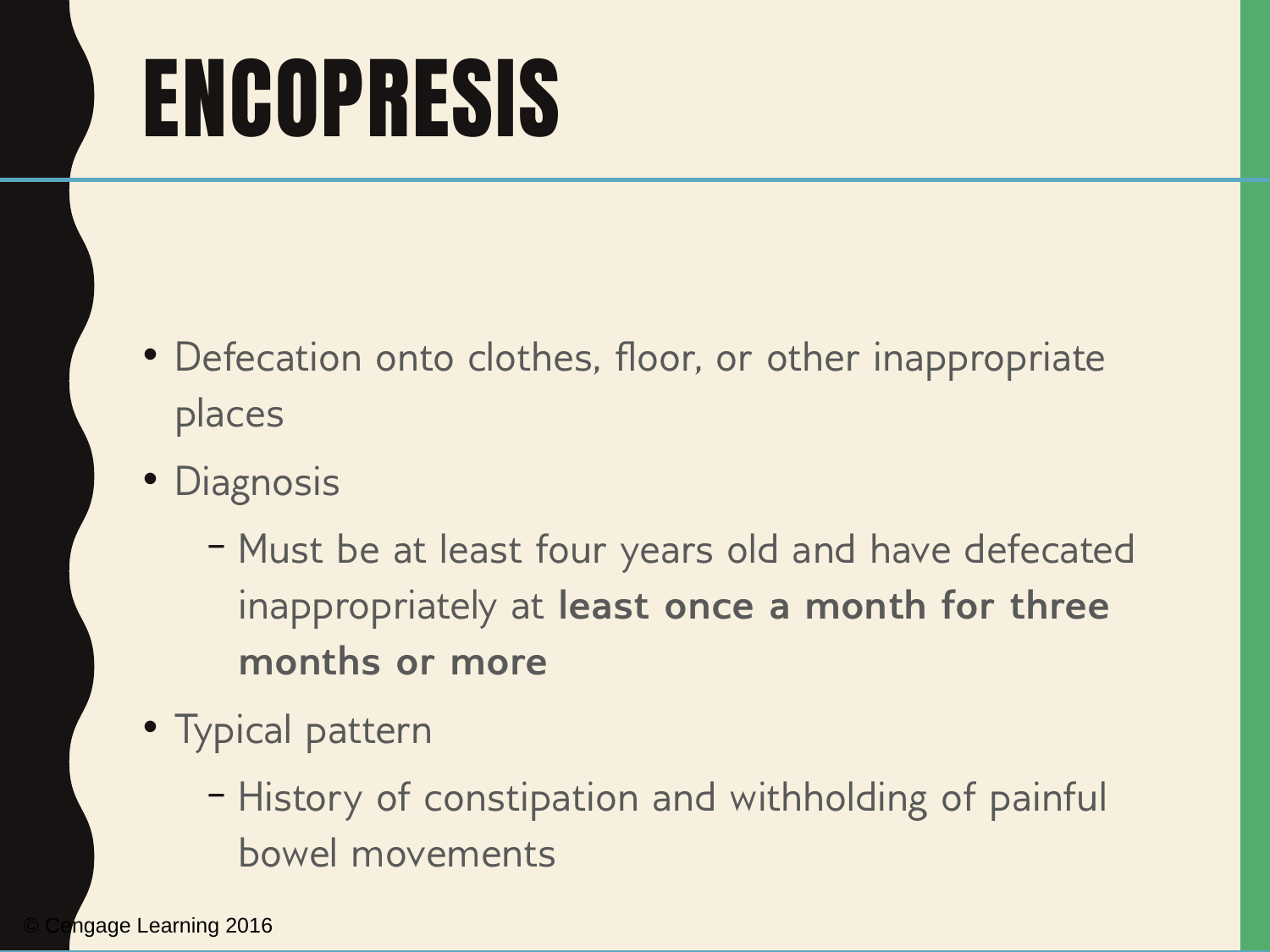

# Encopresis
Defecation onto clothes, floor, or other inappropriate places
Diagnosis
Must be at least four years old and have defecated inappropriately at least once a month for three months or more
Typical pattern
History of constipation and withholding of painful bowel movements